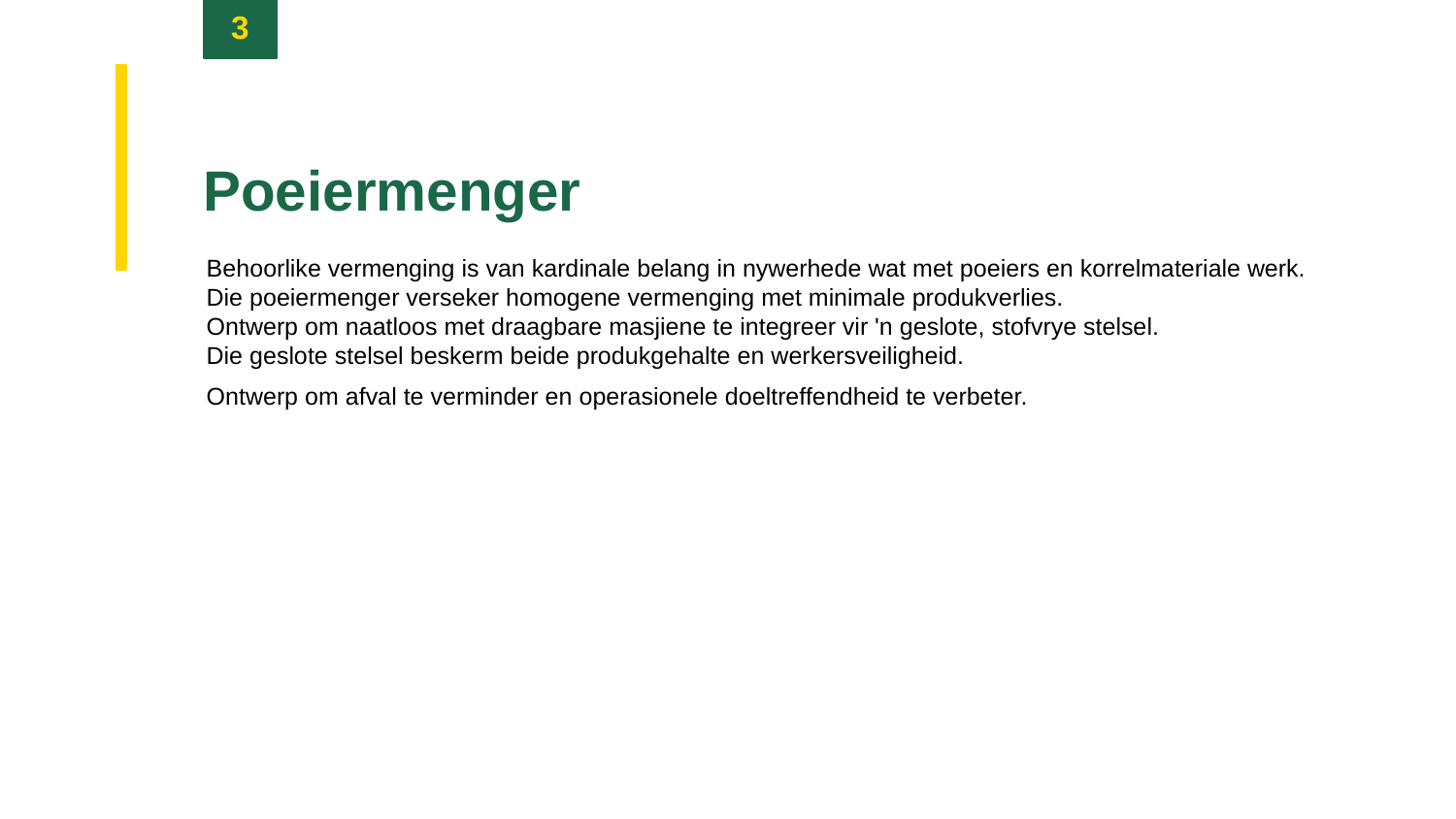

3

Poeiermenger
Behoorlike vermenging is van kardinale belang in nywerhede wat met poeiers en korrelmateriale werk.
Die poeiermenger verseker homogene vermenging met minimale produkverlies.
Ontwerp om naatloos met draagbare masjiene te integreer vir 'n geslote, stofvrye stelsel.
Die geslote stelsel beskerm beide produkgehalte en werkersveiligheid.
Ontwerp om afval te verminder en operasionele doeltreffendheid te verbeter.